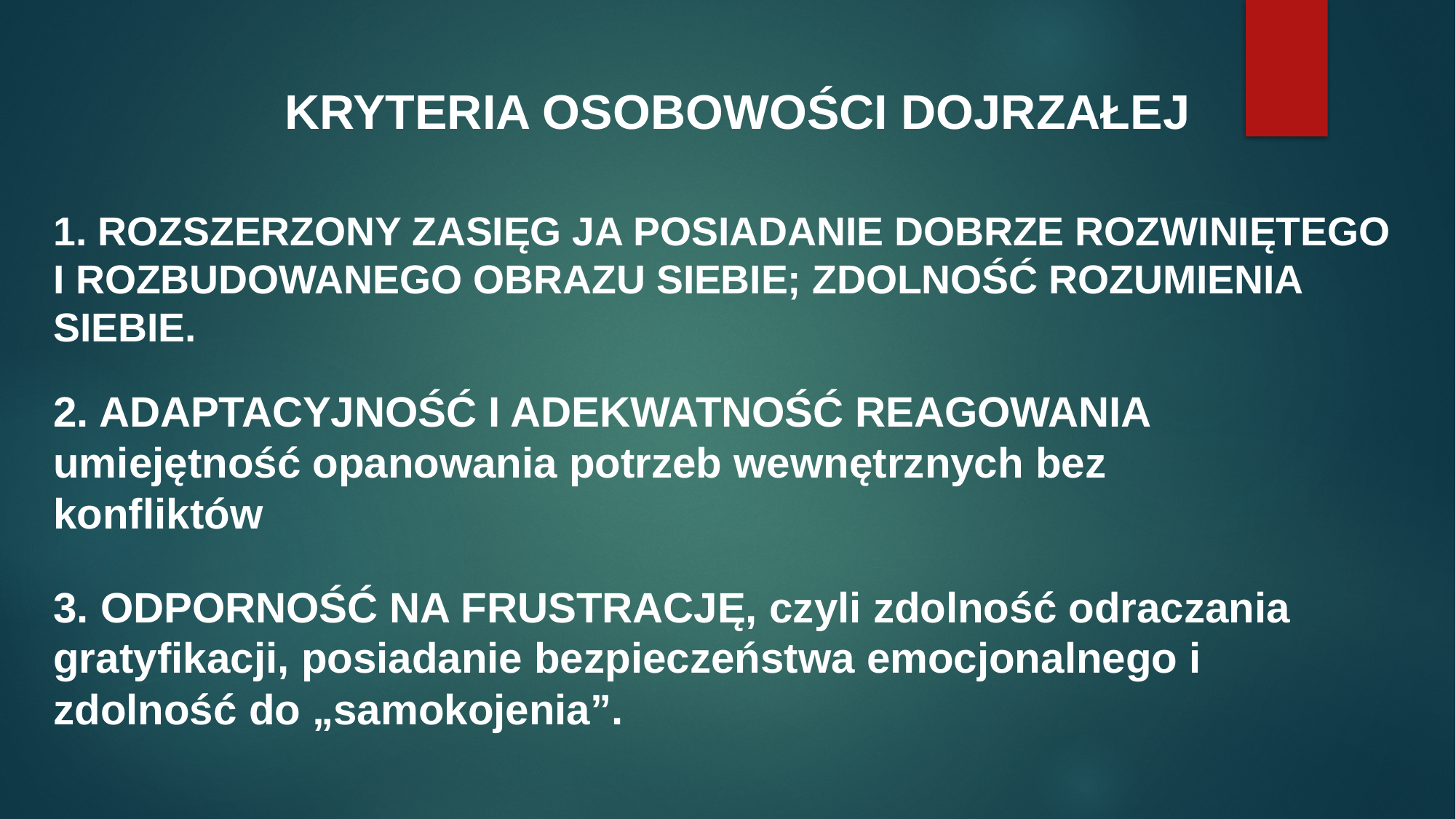

# KRYTERIA OSOBOWOŚCI DOJRZAŁEJ
1. ROZSZERZONY ZASIĘG JA posiadanie dobrze rozwiniętego
i rozbudowanego obrazu siebie; zdolność rozumienia siebie.

2. ADAPTACYJNOŚĆ I ADEKWATNOŚĆ REAGOWANIA umiejętność opanowania potrzeb wewnętrznych bez konfliktów
3. ODPORNOŚĆ NA FRUSTRACJĘ, czyli zdolność odraczania gratyfikacji, posiadanie bezpieczeństwa emocjonalnego i zdolność do „samokojenia”.